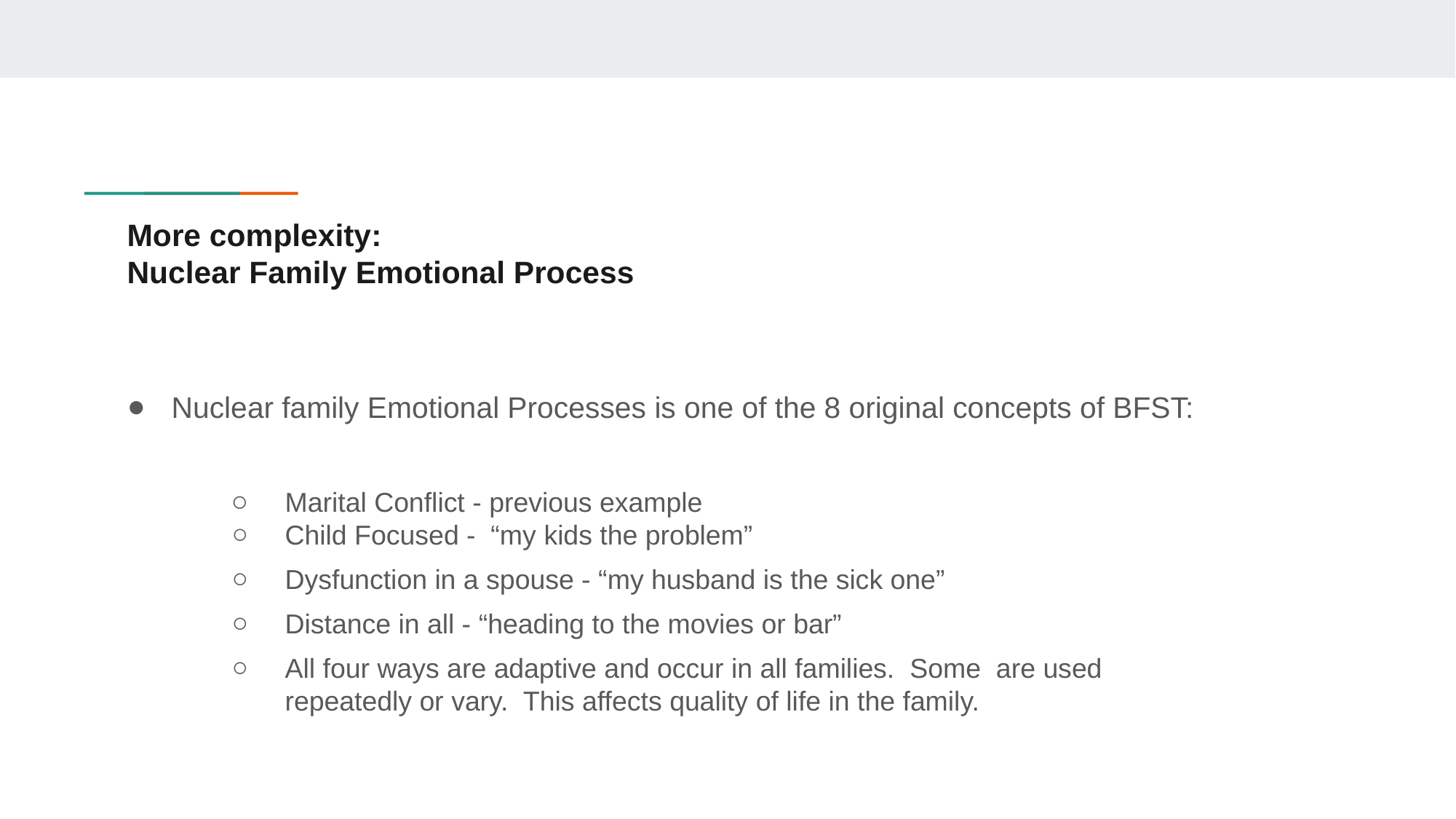

# More complexity:
Nuclear Family Emotional Process

Nuclear family Emotional Processes is one of the 8 original concepts of BFST:

Marital Conflict - previous example
Child Focused -  “my kids the problem”
Dysfunction in a spouse - “my husband is the sick one”
Distance in all - “heading to the movies or bar”
All four ways are adaptive and occur in all families.  Some  are used repeatedly or vary.  This affects quality of life in the family.